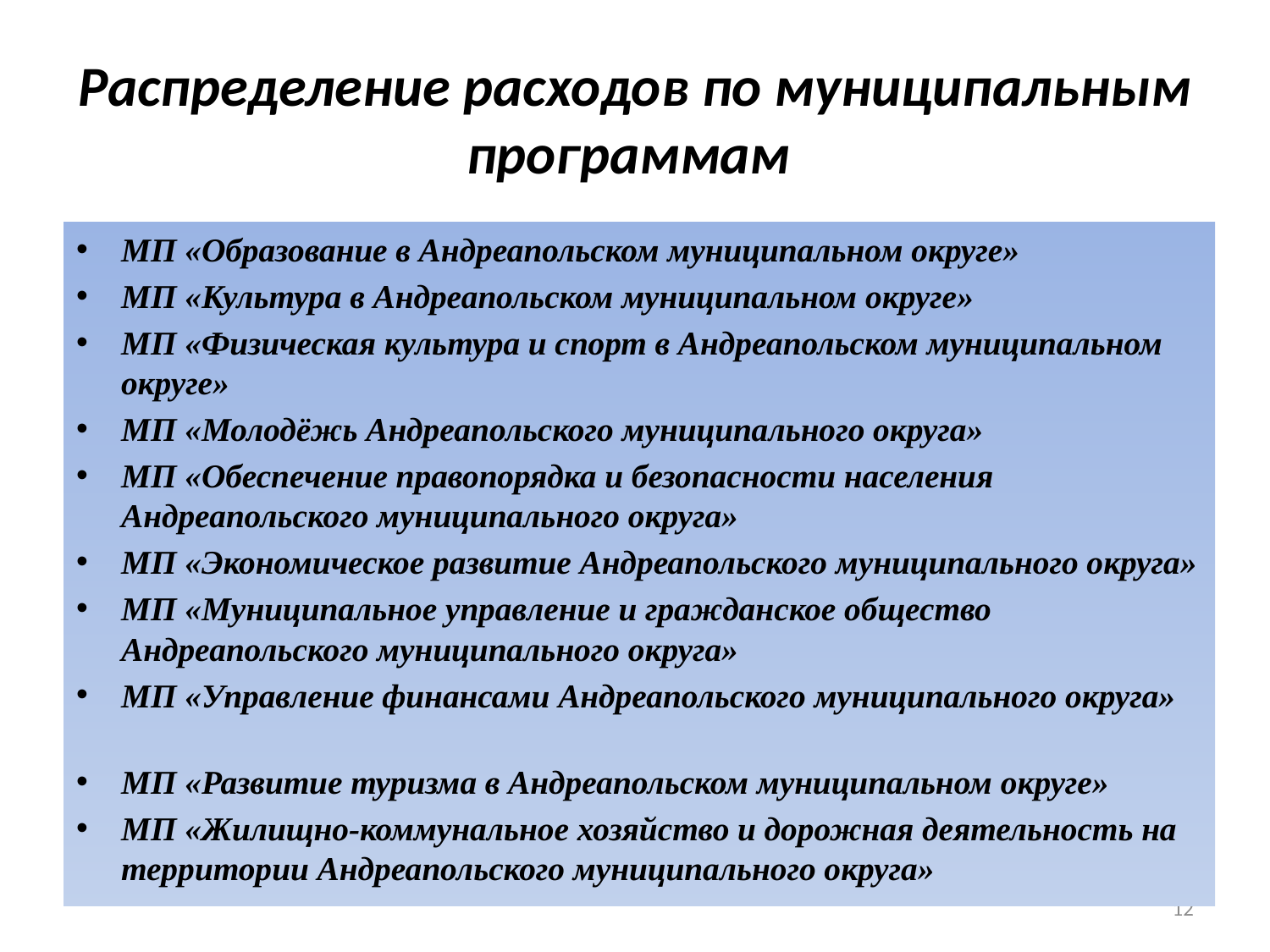

# Распределение расходов по муниципальным программам
МП «Образование в Андреапольском муниципальном округе»
МП «Культура в Андреапольском муниципальном округе»
МП «Физическая культура и спорт в Андреапольском муниципальном округе»
МП «Молодёжь Андреапольского муниципального округа»
МП «Обеспечение правопорядка и безопасности населения Андреапольского муниципального округа»
МП «Экономическое развитие Андреапольского муниципального округа»
МП «Муниципальное управление и гражданское общество Андреапольского муниципального округа»
МП «Управление финансами Андреапольского муниципального округа»
МП «Развитие туризма в Андреапольском муниципальном округе»
МП «Жилищно-коммунальное хозяйство и дорожная деятельность на территории Андреапольского муниципального округа»
12